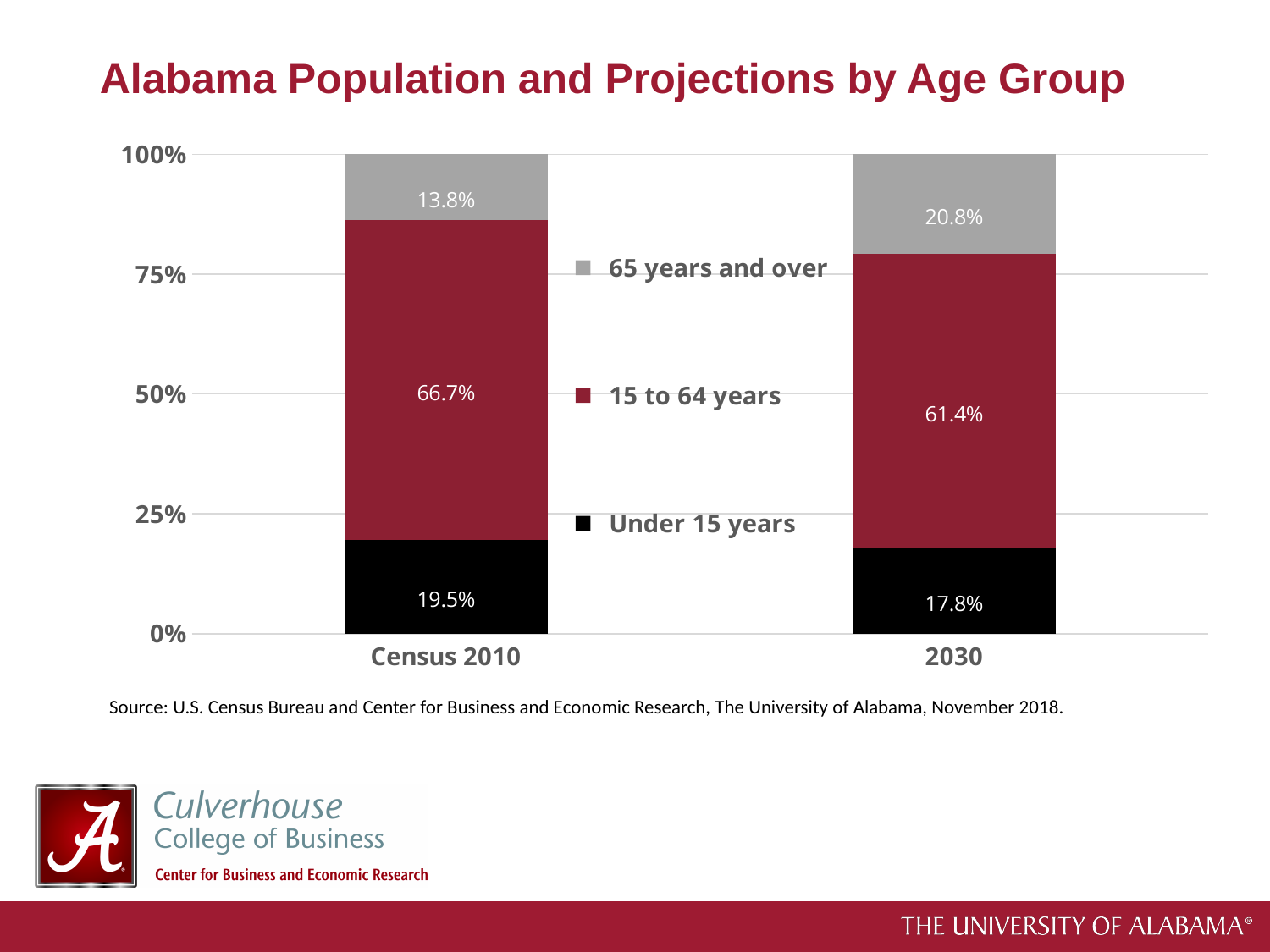

# Alabama Population and Projections by Age Group

### Chart

| Category |   Under 15 years |   15 to 64 years |   65 years and over |
|---|---|---|---|
| Census 2010 | 0.19516579995213124 | 0.6672132101019805 | 0.13762098994588823 |
| 2030 | 0.17756001701669274 | 0.6140662870435057 | 0.20837369593980148 |
Source: U.S. Census Bureau and Center for Business and Economic Research, The University of Alabama, November 2018.